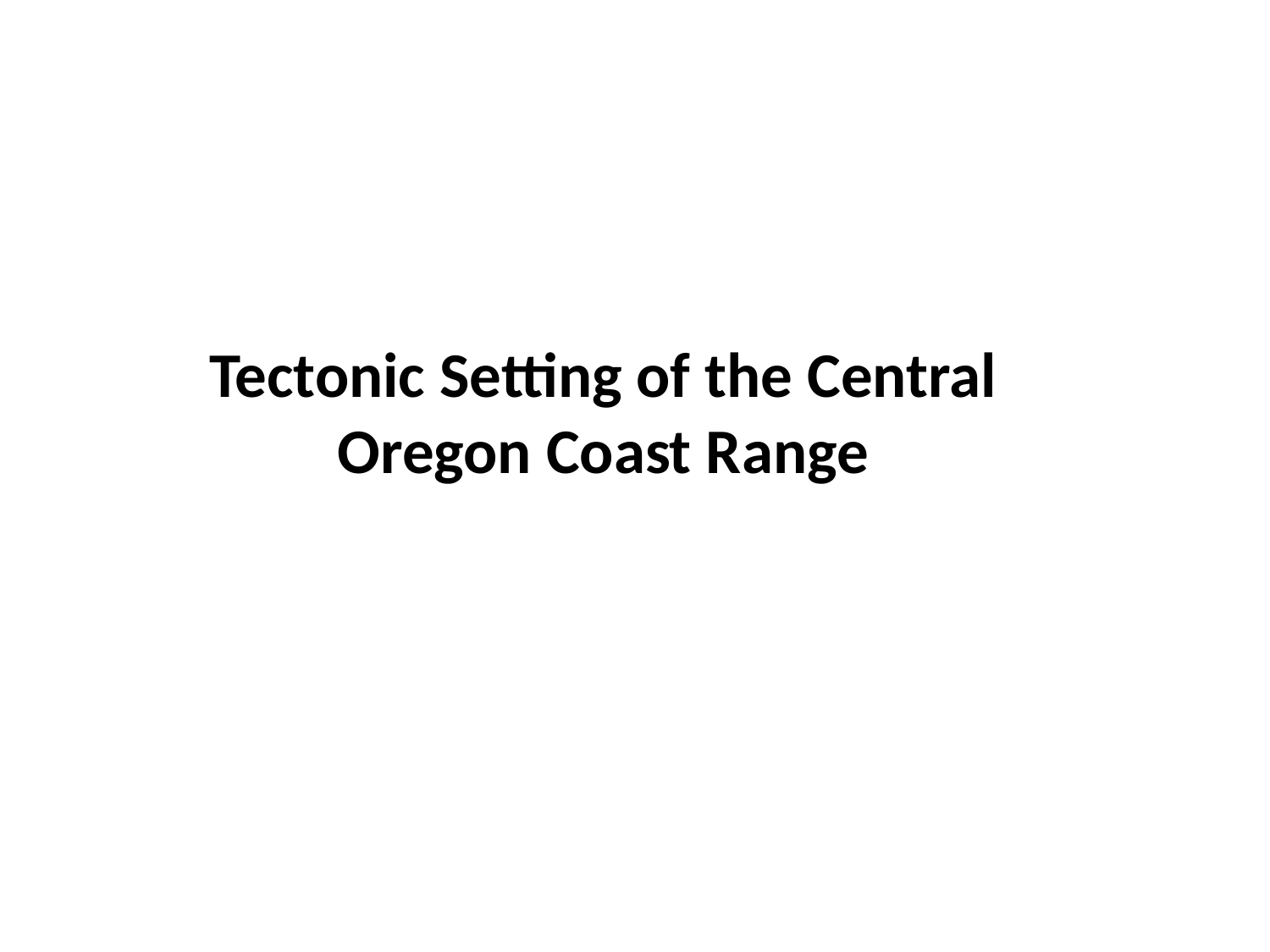

Tectonic Setting of the Central Oregon Coast Range